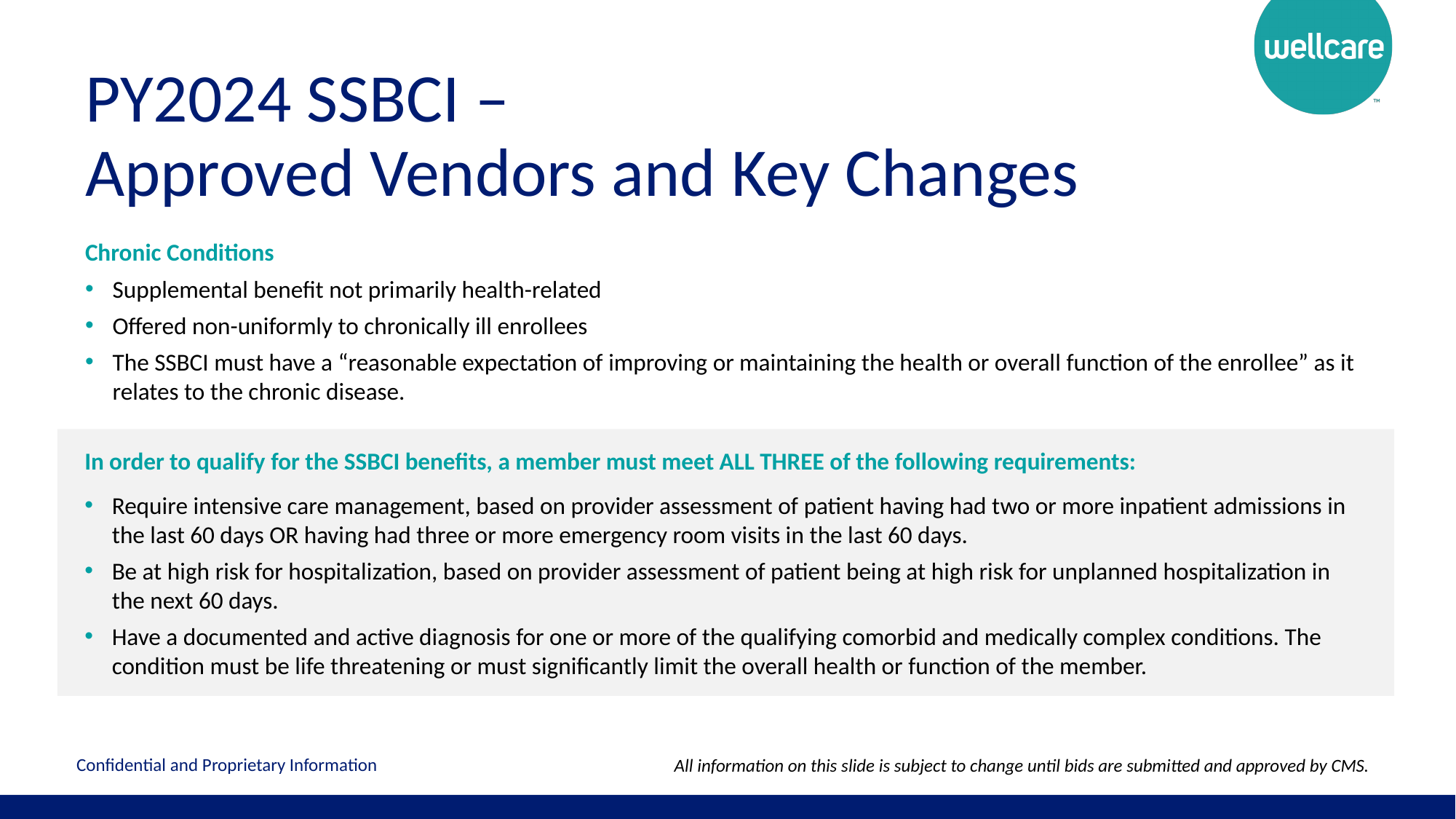

PY2024 SSBCI –
Approved Vendors and Key Changes
Chronic Conditions
Supplemental benefit not primarily health-related
Offered non-uniformly to chronically ill enrollees
The SSBCI must have a “reasonable expectation of improving or maintaining the health or overall function of the enrollee” as it relates to the chronic disease.
UPDATED
In order to qualify for the SSBCI benefits, a member must meet ALL THREE of the following requirements:
Require intensive care management, based on provider assessment of patient having had two or more inpatient admissions in the last 60 days OR having had three or more emergency room visits in the last 60 days.
Be at high risk for hospitalization, based on provider assessment of patient being at high risk for unplanned hospitalization in the next 60 days.
Have a documented and active diagnosis for one or more of the qualifying comorbid and medically complex conditions. The condition must be life threatening or must significantly limit the overall health or function of the member.
All information on this slide is subject to change until bids are submitted and approved by CMS.